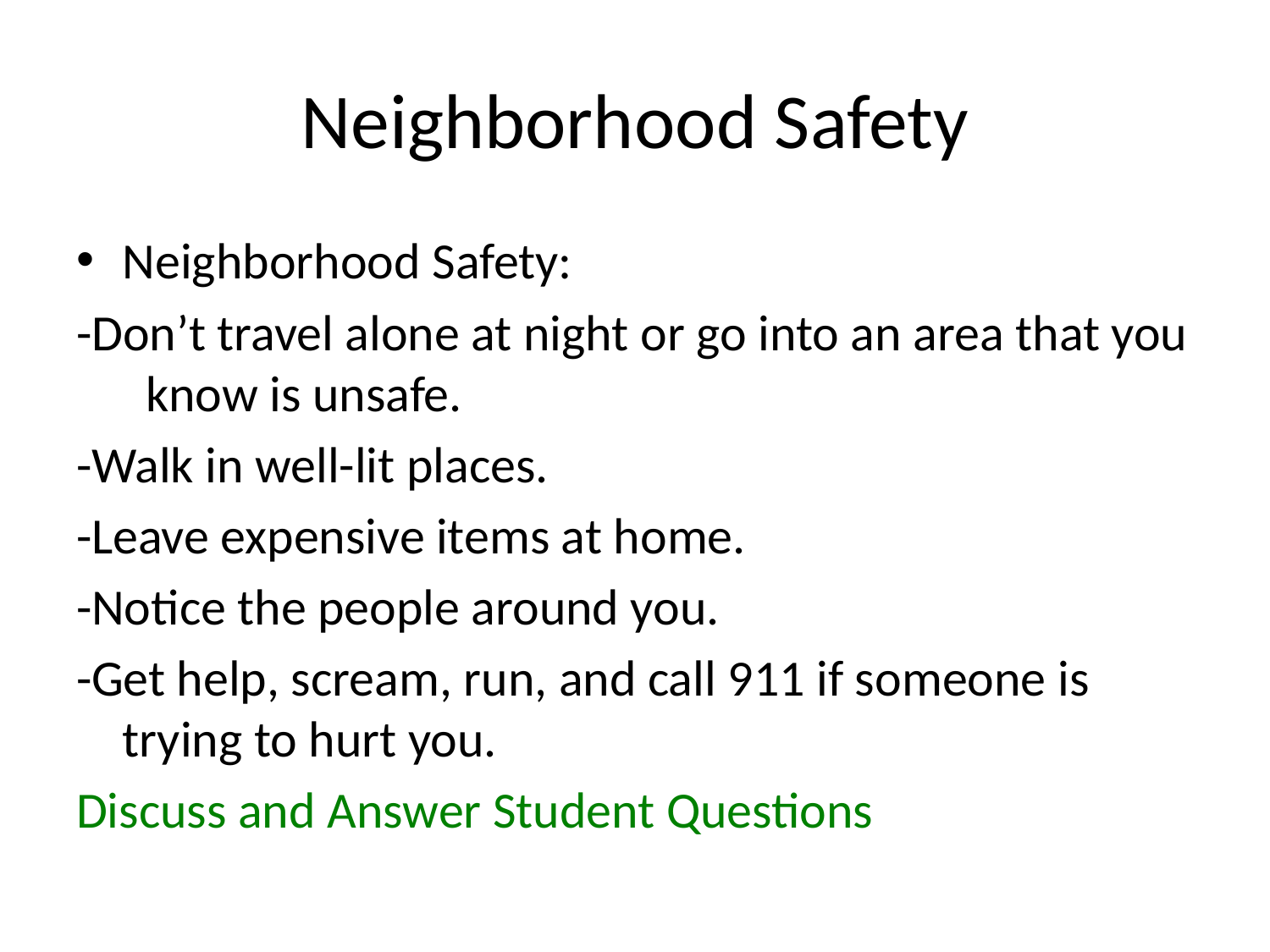

# Neighborhood Safety
Neighborhood Safety:
-Don’t travel alone at night or go into an area that you know is unsafe.
-Walk in well-lit places.
-Leave expensive items at home.
-Notice the people around you.
-Get help, scream, run, and call 911 if someone is trying to hurt you.
Discuss and Answer Student Questions